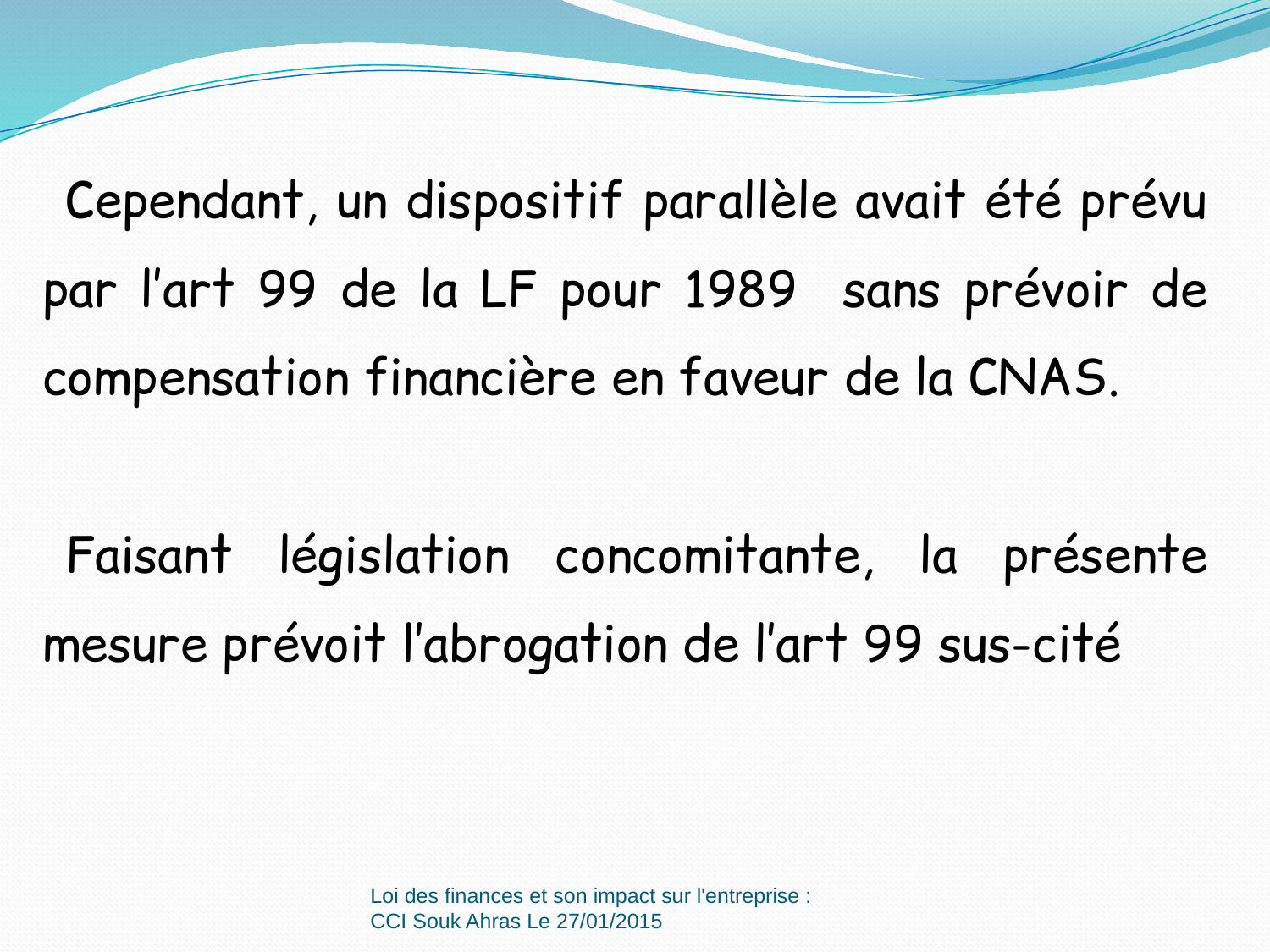

Cependant, un dispositif parallèle avait été prévu par l’art 99 de la LF pour 1989  sans prévoir de compensation financière en faveur de la CNAS.

Faisant législation concomitante, la présente mesure prévoit l’abrogation de l’art 99 sus-cité
Loi des finances et son impact sur l'entreprise : CCI Souk Ahras Le 27/01/2015